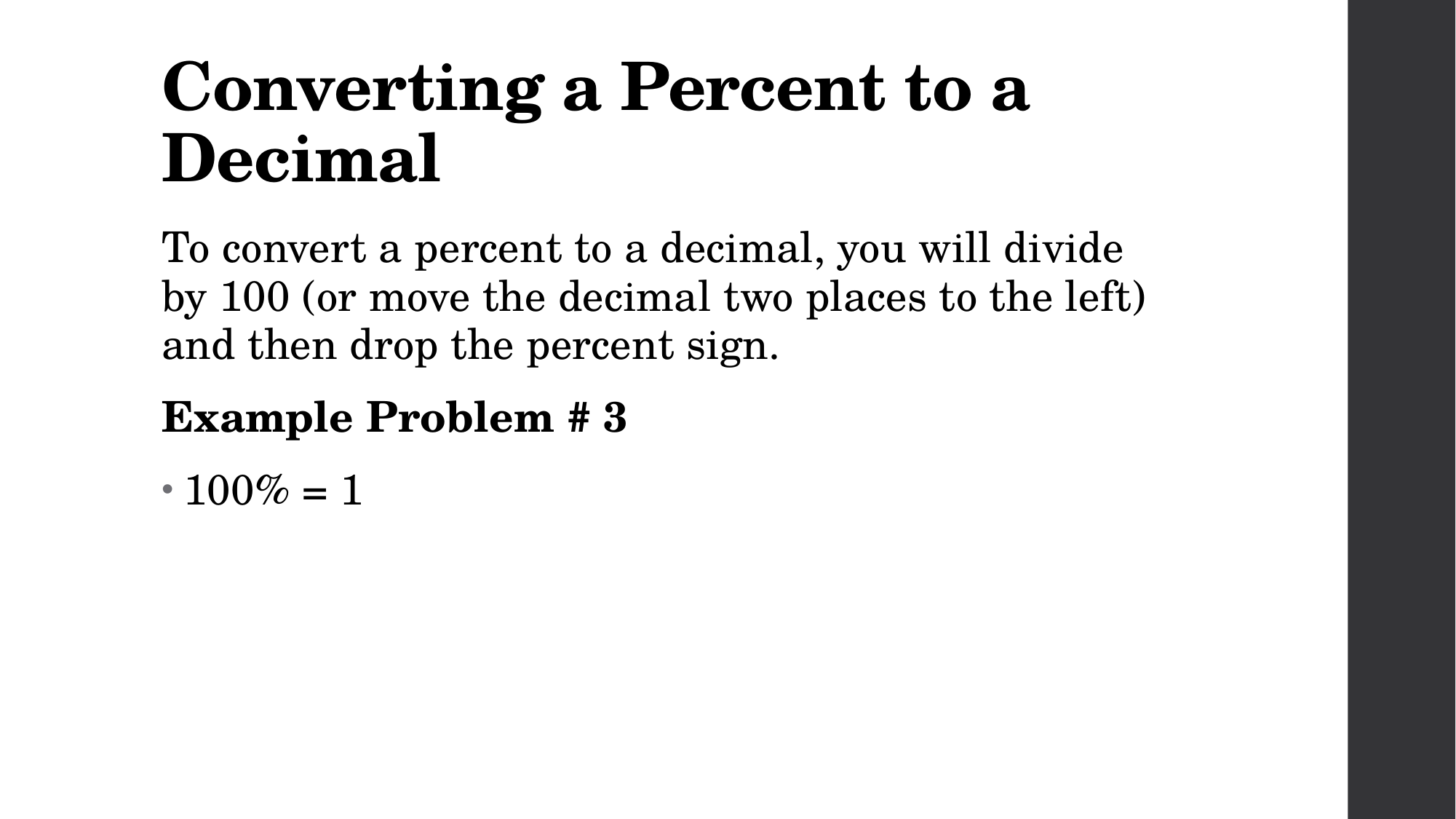

# Converting a Percent to a Decimal
To convert a percent to a decimal, you will divide by 100 (or move the decimal two places to the left) and then drop the percent sign.
Example Problem # 3
100% = 1